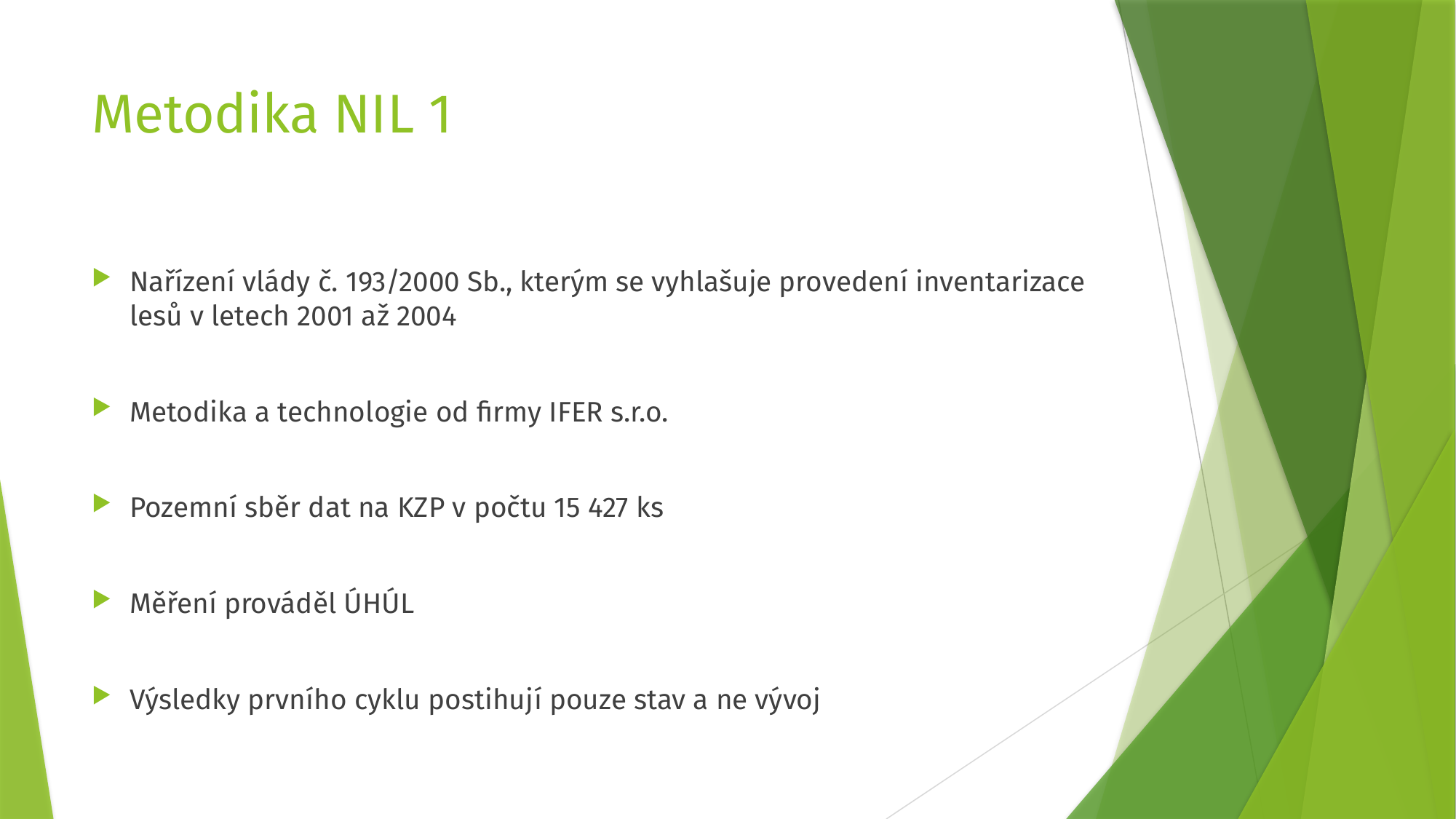

# Metodika NIL 1
Nařízení vlády č. 193/2000 Sb., kterým se vyhlašuje provedení inventarizace lesů v letech 2001 až 2004

Metodika a technologie od firmy IFER s.r.o.

Pozemní sběr dat na KZP v počtu 15 427 ks

Měření prováděl ÚHÚL

Výsledky prvního cyklu postihují pouze stav a ne vývoj